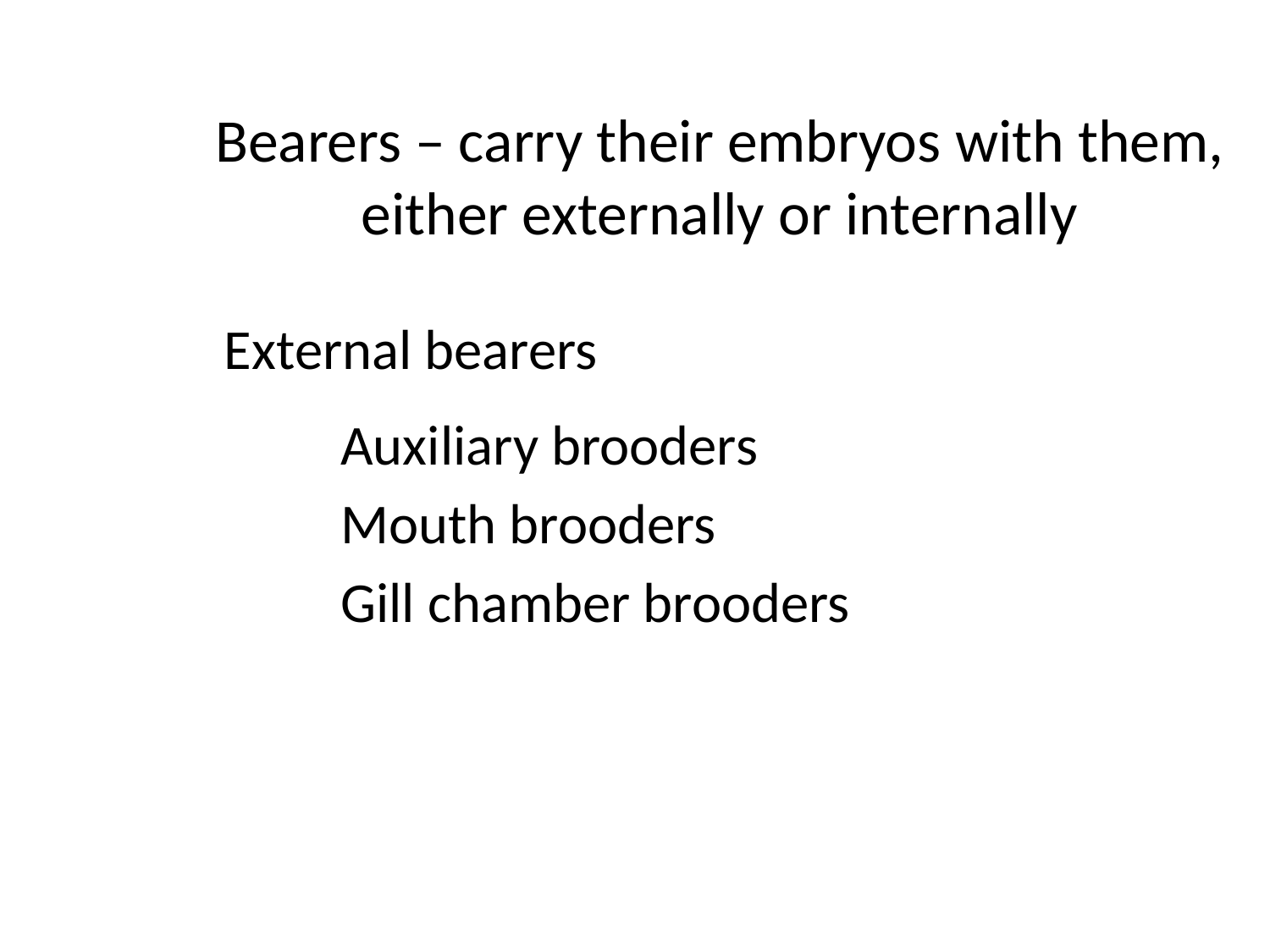

# Bearers – carry their embryos with them, either externally or internally
External bearers
	Auxiliary brooders
	Mouth brooders
	Gill chamber brooders